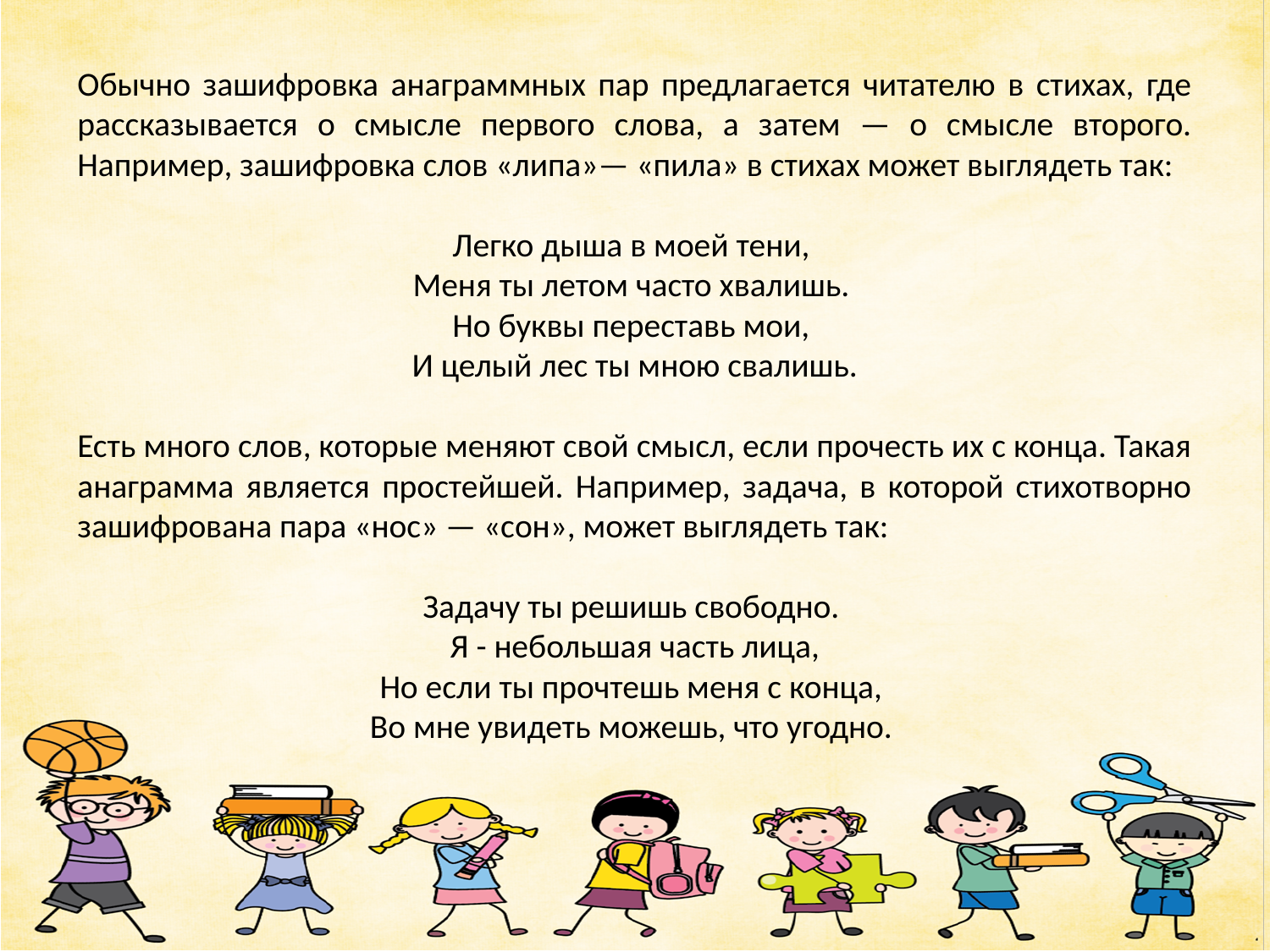

Обычно зашифровка анаграммных пар предлагается читателю в стихах, где рассказывается о смысле первого слова, а затем — о смысле второго. Например, зашифровка слов «липа»— «пила» в стихах может выглядеть так:

Легко дыша в моей тени,
Меня ты летом часто хвалишь.
Но буквы переставь мои,
И целый лес ты мною свалишь.

Есть много слов, которые меняют свой смысл, если прочесть их с конца. Такая анаграмма является простейшей. Например, задача, в которой стихотворно зашифрована пара «нос» — «сон», может выглядеть так:

Задачу ты решишь свободно.
Я - небольшая часть лица,
Но если ты прочтешь меня с конца,
Во мне увидеть можешь, что угодно.